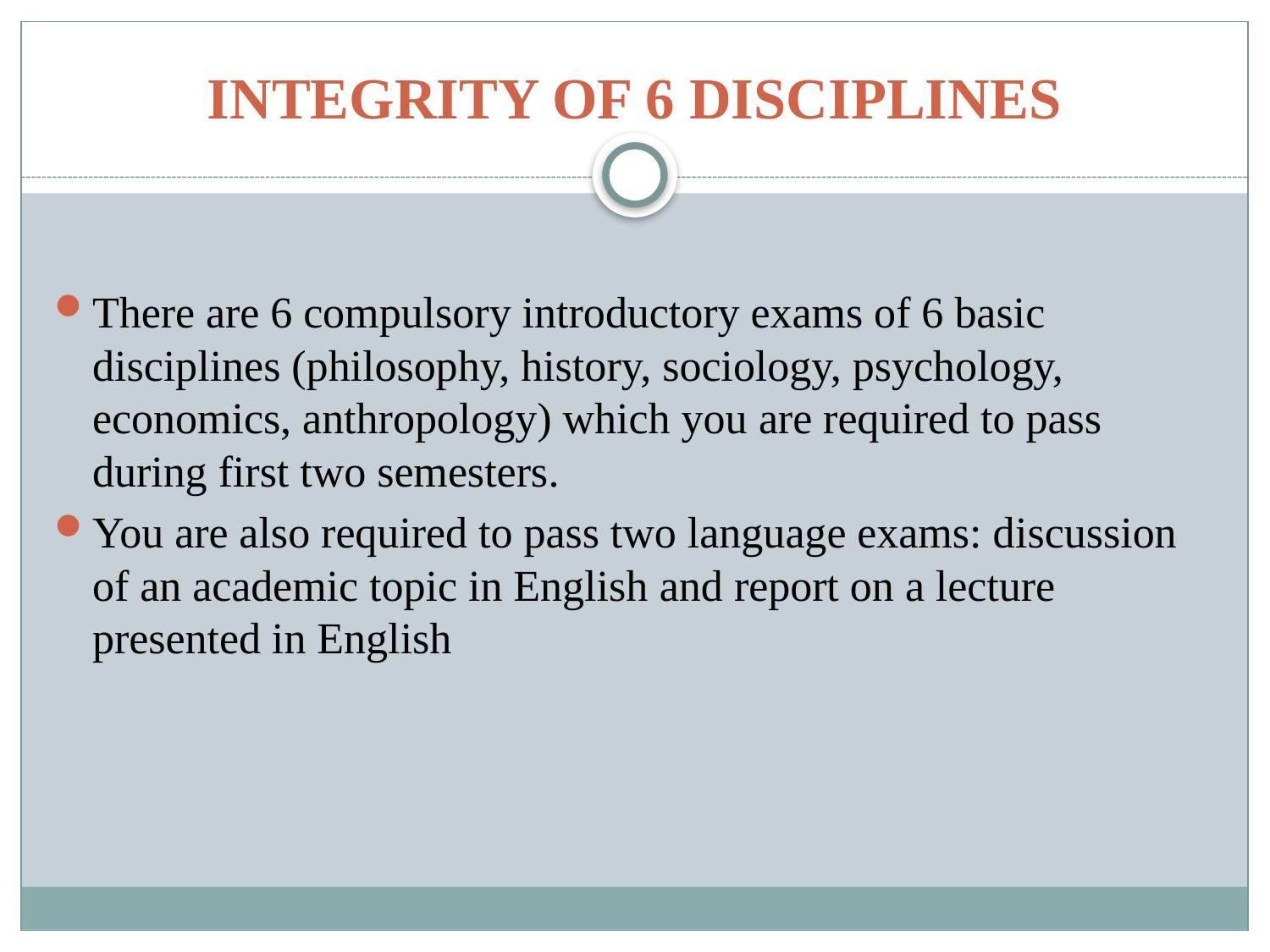

# Integrity of 6 disciplines

There are 6 compulsory introductory exams of 6 basic disciplines (philosophy, history, sociology, psychology, economics, anthropology) which you are required to pass during first two semesters.
You are also required to pass two language exams: discussion of an academic topic in English and report on a lecture presented in English